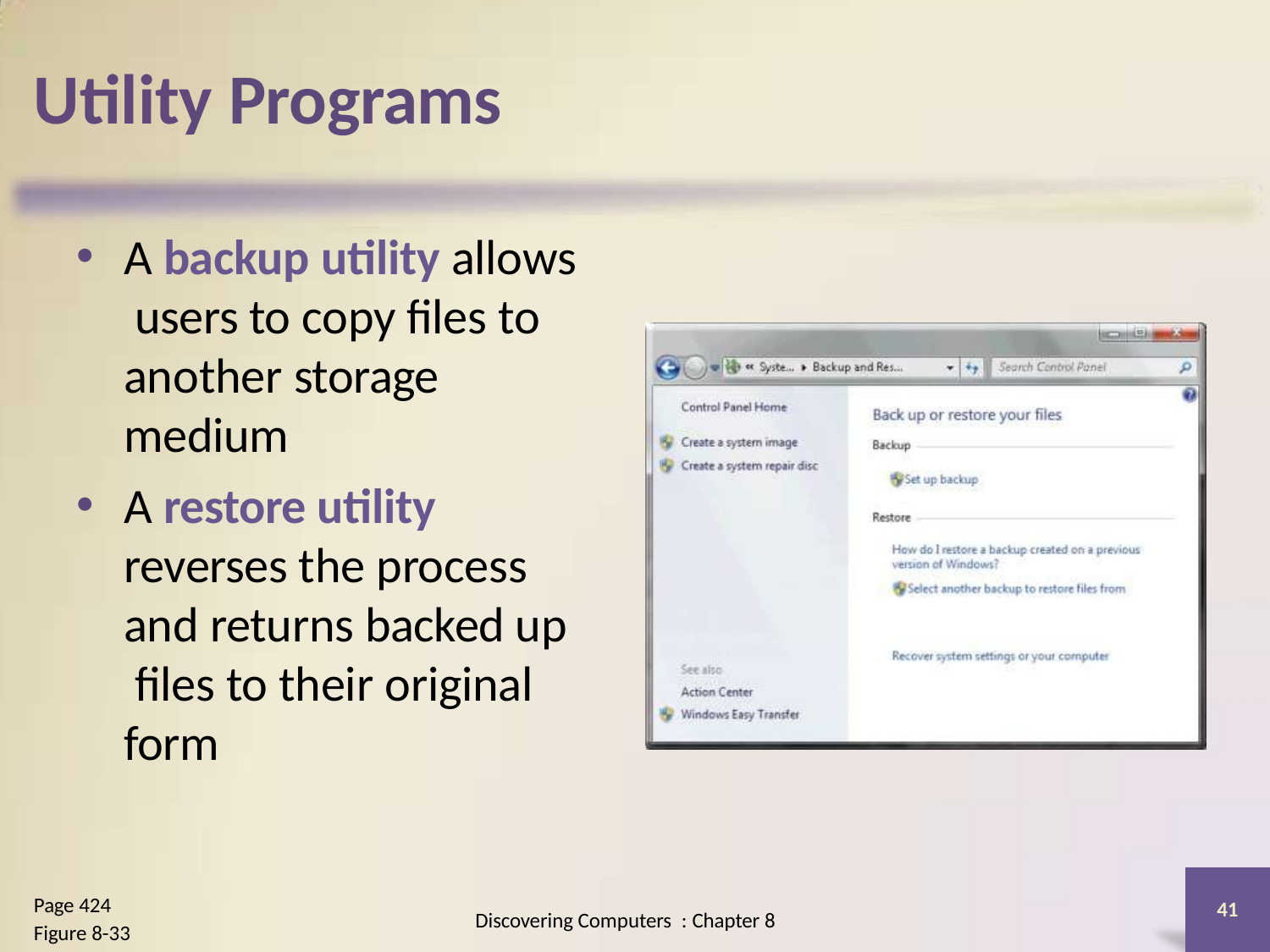

# Utility Programs
A backup utility allows  users to copy files to  another storage  medium
A restore utility  reverses the process  and returns backed up  files to their original  form

Page 424
Figure 8-33
41
Discovering Computers  : Chapter 8